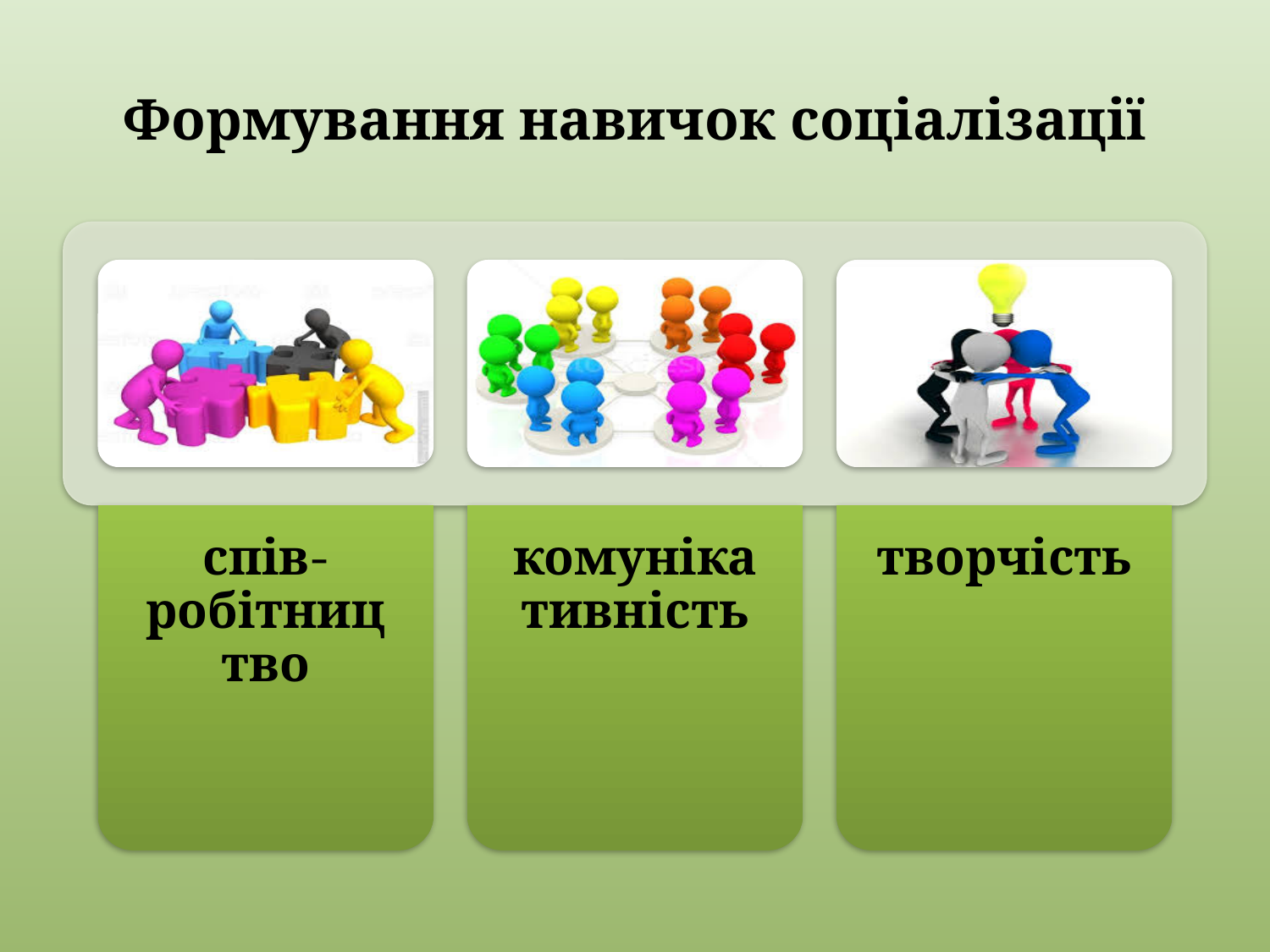

# Формування навичок соціалізації
спів-робітництво
комунікативність
творчість